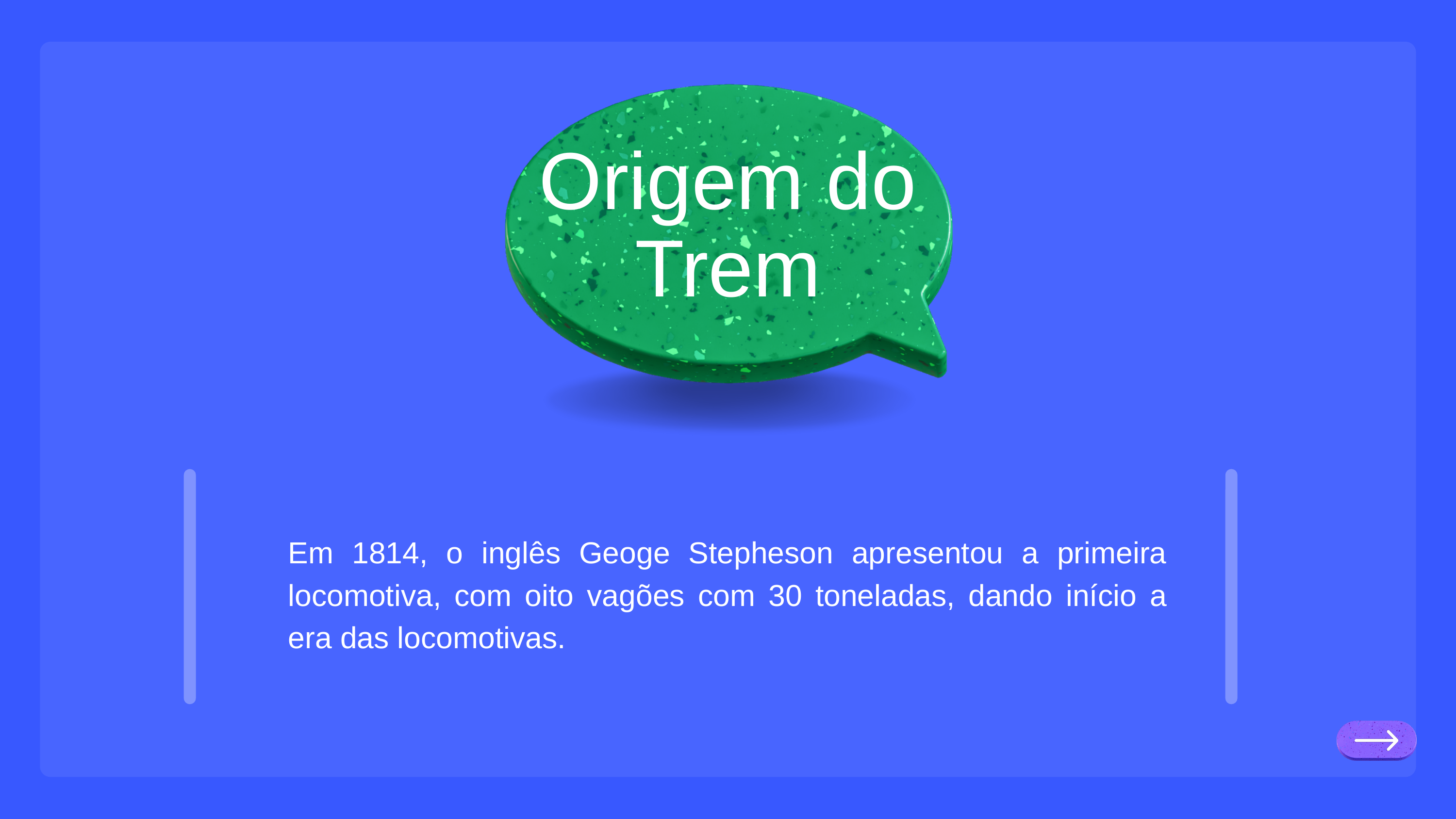

Origem do Trem

Em 1814, o inglês Geoge Stepheson apresentou a primeira locomotiva, com oito vagões com 30 toneladas, dando início a era das locomotivas.